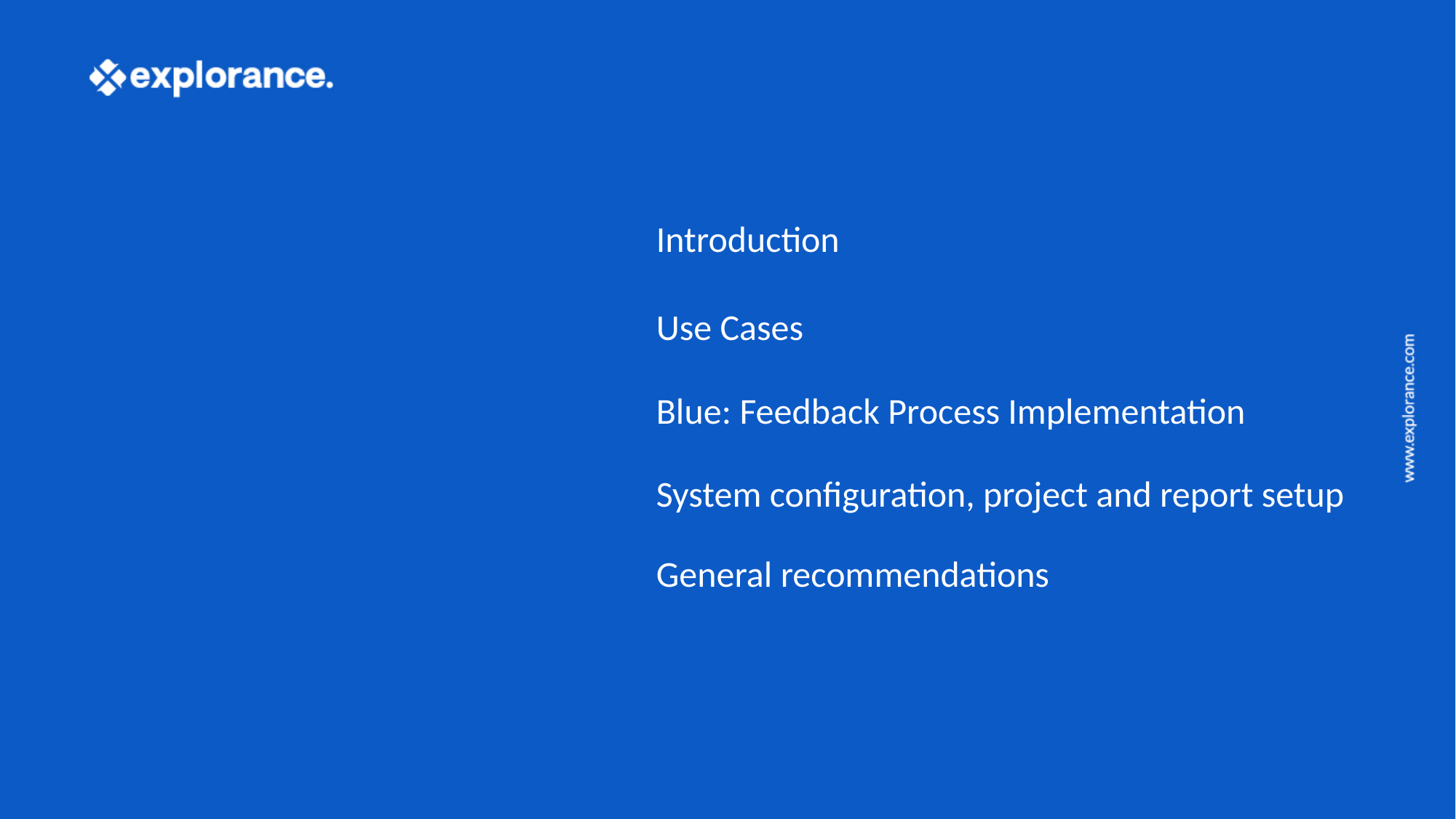

Introduction
#

Use Cases

Blue: Feedback Process Implementation

System configuration, project and report setup
General recommendations